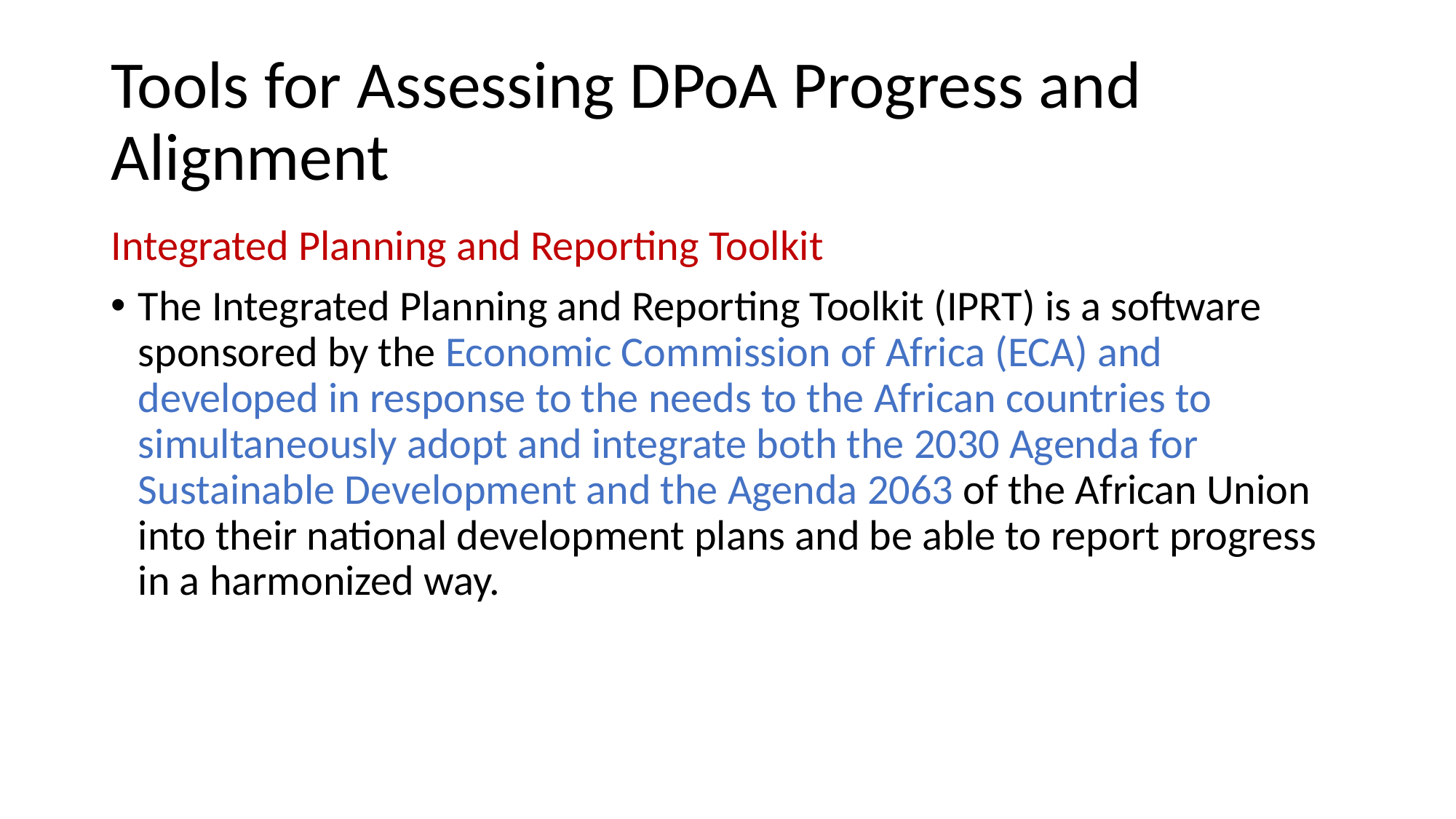

# Tools for Assessing DPoA Progress and Alignment
Integrated Planning and Reporting Toolkit
The Integrated Planning and Reporting Toolkit (IPRT) is a software sponsored by the Economic Commission of Africa (ECA) and developed in response to the needs to the African countries to simultaneously adopt and integrate both the 2030 Agenda for Sustainable Development and the Agenda 2063 of the African Union into their national development plans and be able to report progress in a harmonized way.